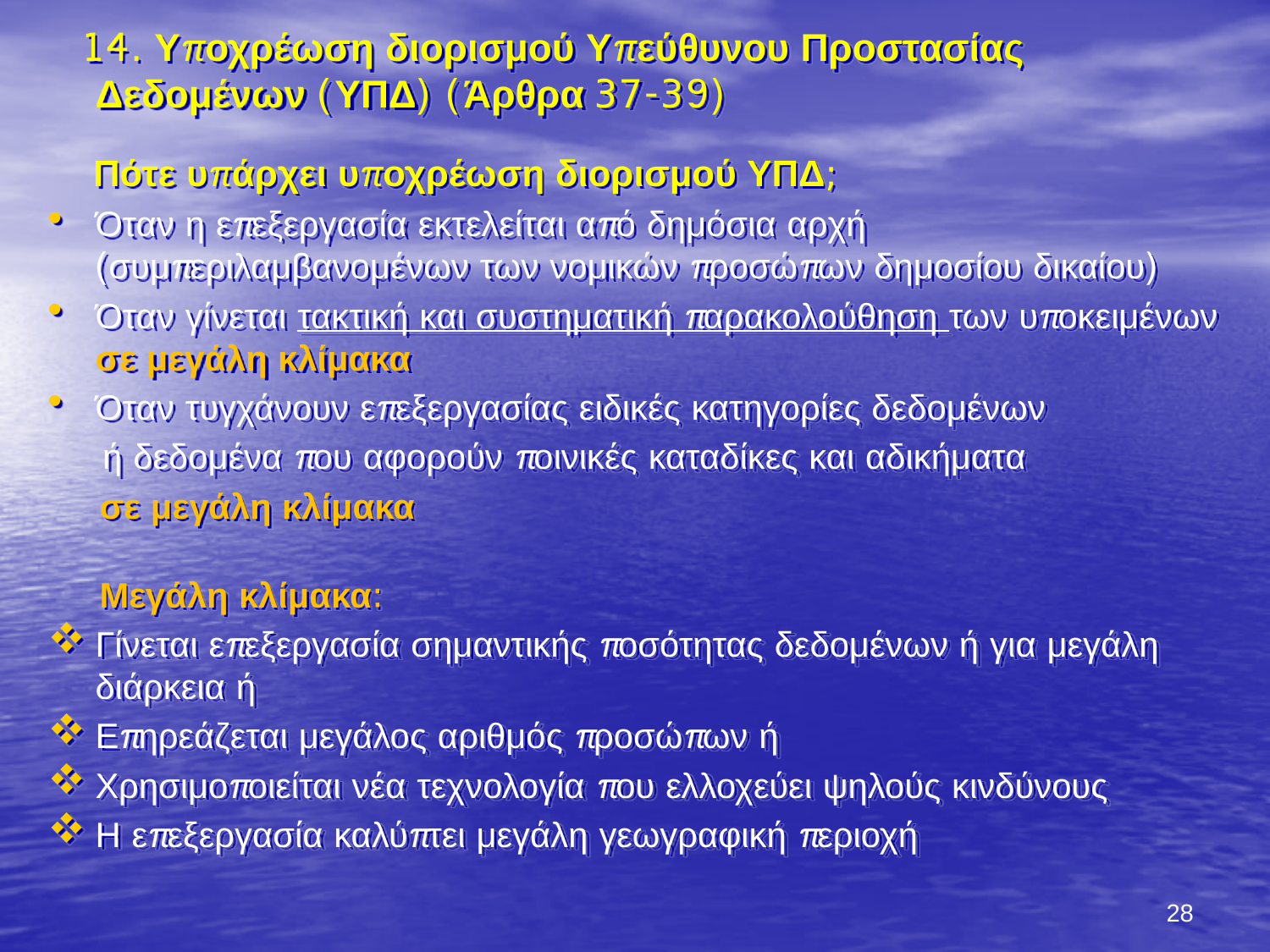

14. Υποχρέωση διορισμού Υπεύθυνου Προστασίας Δεδομένων (ΥΠΔ) (Άρθρα 37-39)

    Πότε υπάρχει υποχρέωση διορισμού ΥΠΔ;
Όταν η επεξεργασία εκτελείται από δημόσια αρχή (συμπεριλαμβανομένων των νομικών προσώπων δημοσίου δικαίου)
Όταν γίνεται τακτική και συστηματική παρακολούθηση των υποκειμένων σε μεγάλη κλίμακα
Όταν τυγχάνουν επεξεργασίας ειδικές κατηγορίες δεδομένων
     ή δεδομένα που αφορούν ποινικές καταδίκες και αδικήματα
     σε μεγάλη κλίμακα

     Μεγάλη κλίμακα:
Γίνεται επεξεργασία σημαντικής ποσότητας δεδομένων ή για μεγάλη διάρκεια ή
Επηρεάζεται μεγάλος αριθμός προσώπων ή
Χρησιμοποιείται νέα τεχνολογία που ελλοχεύει ψηλούς κινδύνους
Η επεξεργασία καλύπτει μεγάλη γεωγραφική περιοχή

28